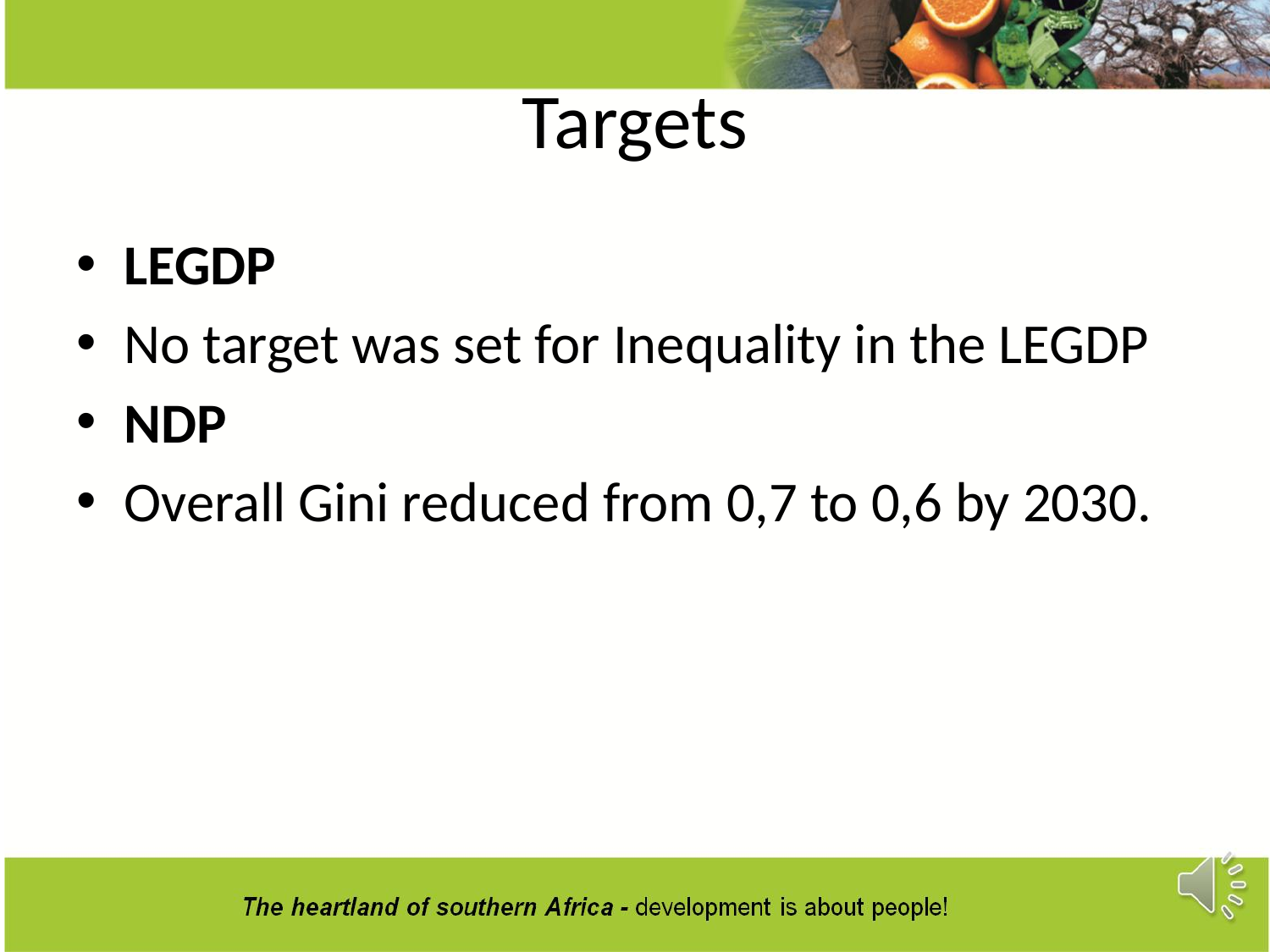

# Targets
LEGDP
No target was set for Inequality in the LEGDP
NDP
Overall Gini reduced from 0,7 to 0,6 by 2030.